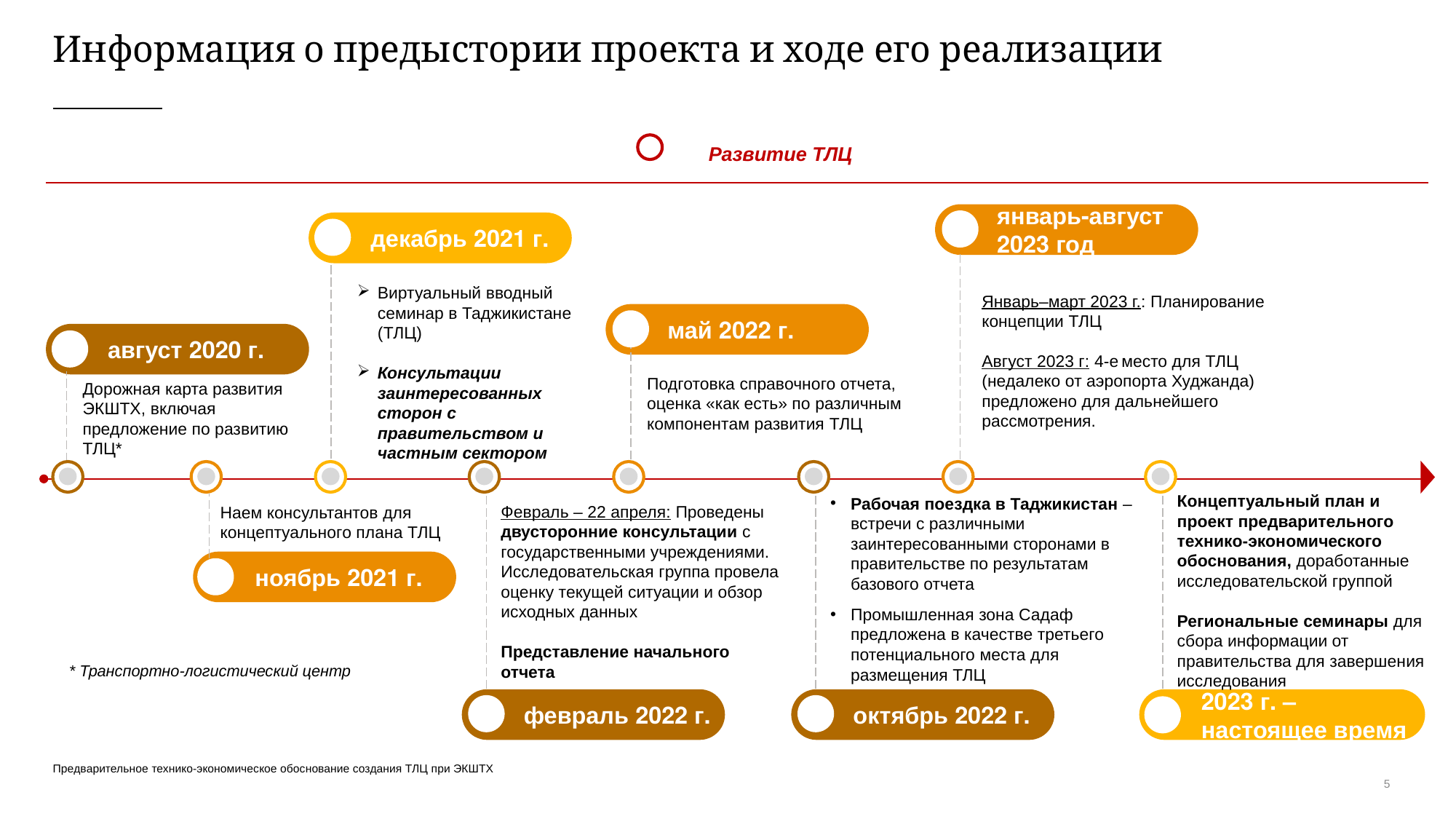

Информация о предыстории проекта и ходе его реализации

Развитие ТЛЦ
январь-август 2023 год

декабрь 2021 г.

Виртуальный вводный семинар в Таджикистане (ТЛЦ)

Консультации заинтересованных сторон с правительством и частным сектором

Январь–март 2023 г.: Планирование концепции ТЛЦ

Август 2023 г: 4-е место для ТЛЦ (недалеко от аэропорта Худжанда) предложено для дальнейшего рассмотрения.
май 2022 г.

август 2020 г.

Подготовка справочного отчета, оценка «как есть» по различным компонентам развития ТЛЦ

Дорожная карта развития ЭКШТХ, включая предложение по развитию ТЛЦ*

Концептуальный план и проект предварительного технико-экономического обоснования, доработанные исследовательской группой

Региональные семинары для сбора информации от правительства для завершения исследования
Рабочая поездка в Таджикистан – встречи с различными заинтересованными сторонами в правительстве по результатам базового отчета

Промышленная зона Садаф  предложена в качестве третьего потенциального места для размещения ТЛЦ
Февраль – 22 апреля: Проведены двусторонние консультации с государственными учреждениями.
Исследовательская группа провела оценку текущей ситуации и обзор исходных данных

Представление начального отчета
Наем консультантов для концептуального плана ТЛЦ
ноябрь 2021 г.

* Транспортно-логистический центр
февраль 2022 г.
октябрь 2022 г.
2023 г. – настоящее время

Предварительное технико-экономическое обоснование создания ТЛЦ при ЭКШТХ
5